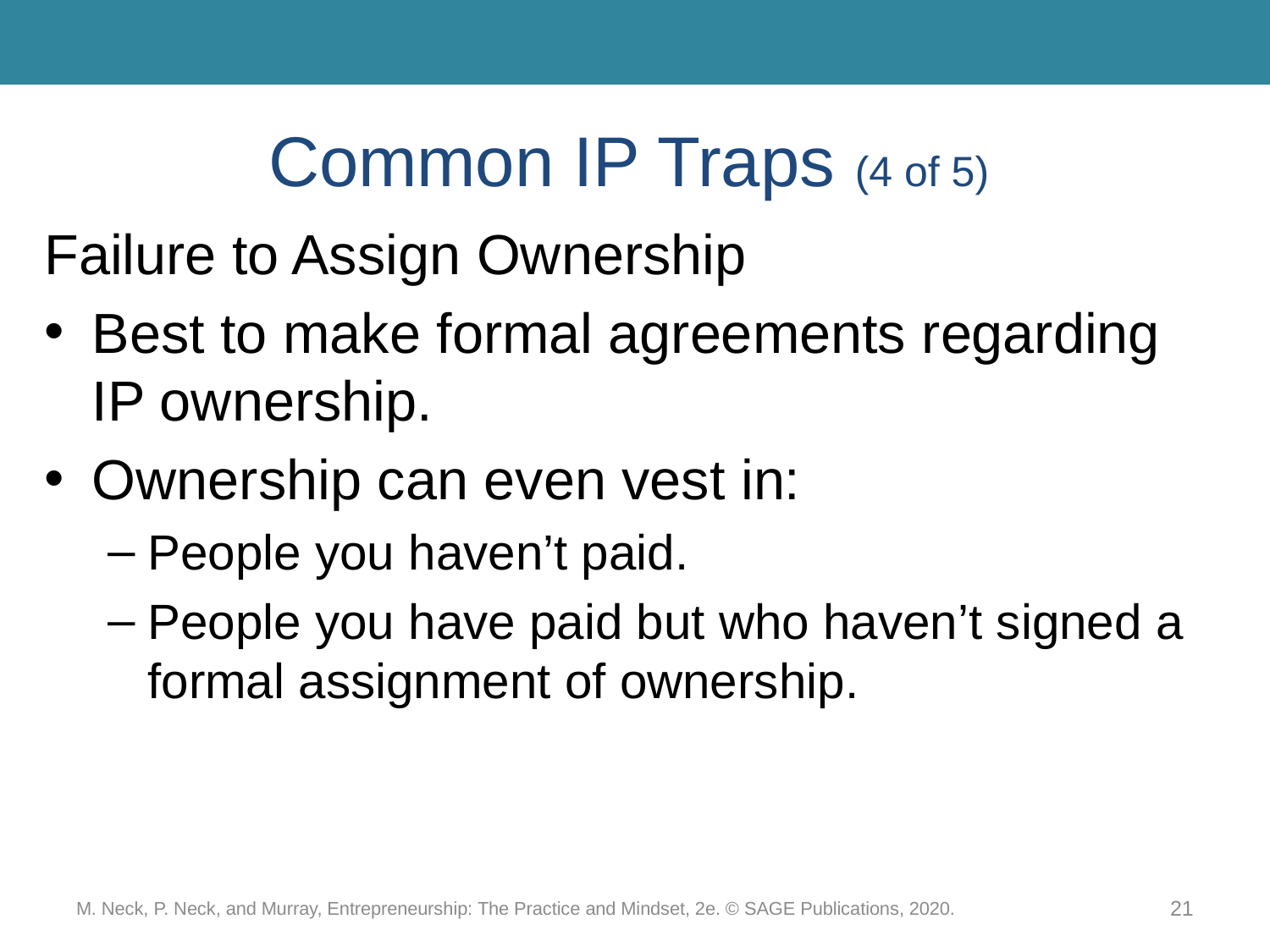

# Common IP Traps (4 of 5)
Failure to Assign Ownership
Best to make formal agreements regarding IP ownership.
Ownership can even vest in:
People you haven’t paid.
People you have paid but who haven’t signed a formal assignment of ownership.
M. Neck, P. Neck, and Murray, Entrepreneurship: The Practice and Mindset, 2e. © SAGE Publications, 2020.
21